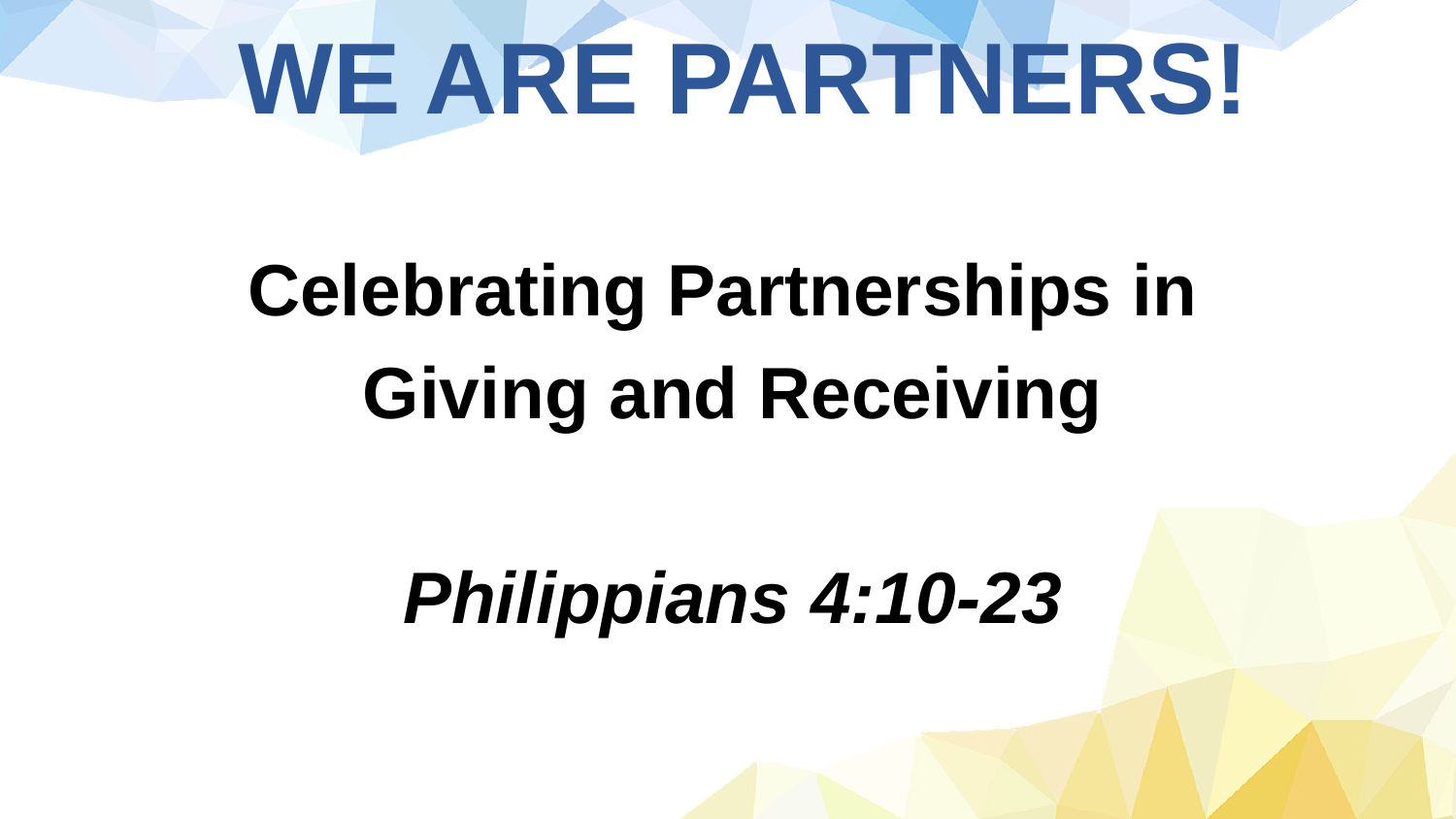

# WE ARE PARTNERS!
Celebrating Partnerships in
Giving and Receiving

Philippians 4:10-23